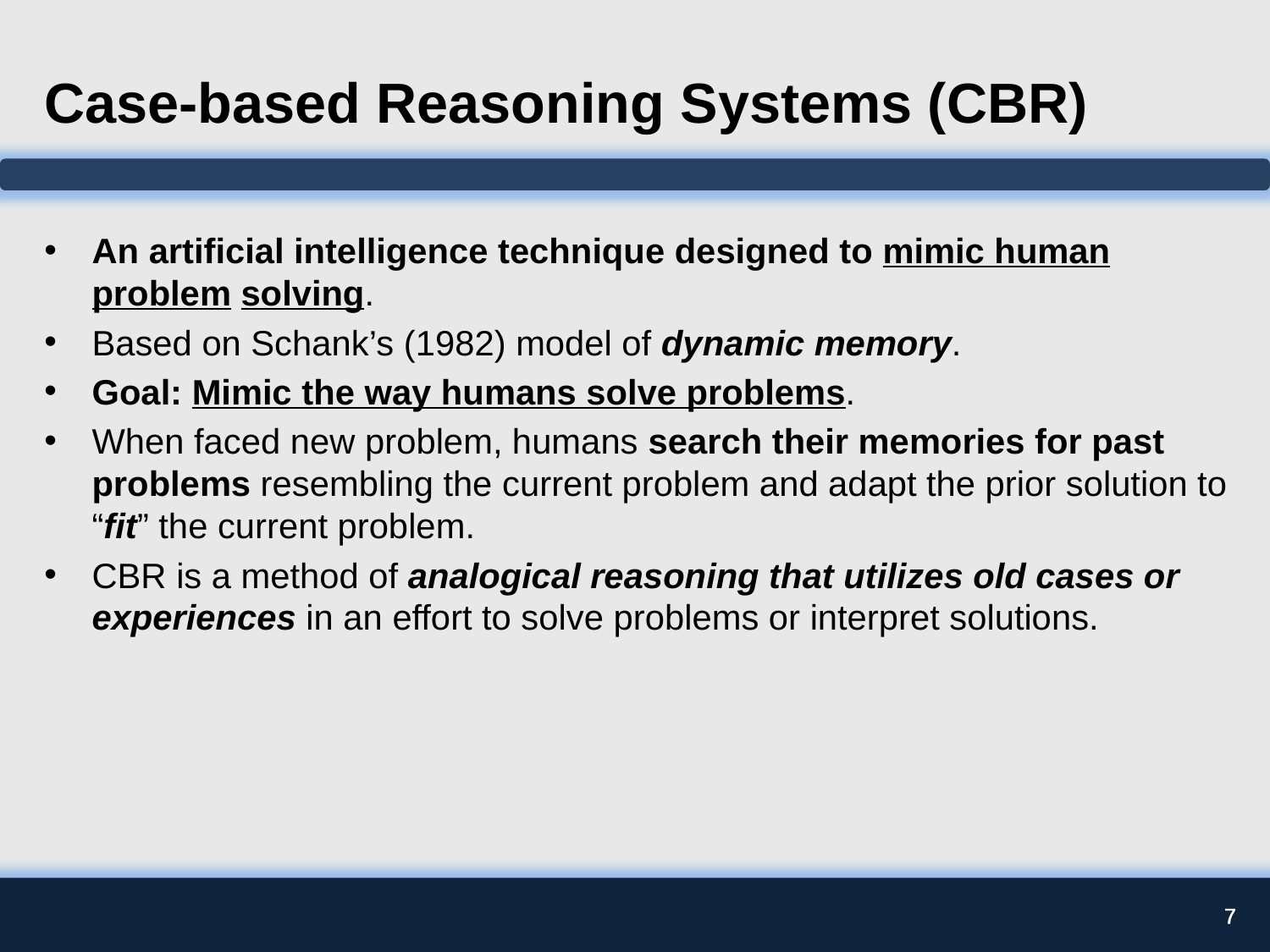

# Case-based Reasoning Systems (CBR)
An artificial intelligence technique designed to mimic human problem solving.
Based on Schank’s (1982) model of dynamic memory.
Goal: Mimic the way humans solve problems.
When faced new problem, humans search their memories for past problems resembling the current problem and adapt the prior solution to “fit” the current problem.
CBR is a method of analogical reasoning that utilizes old cases or experiences in an effort to solve problems or interpret solutions.
7